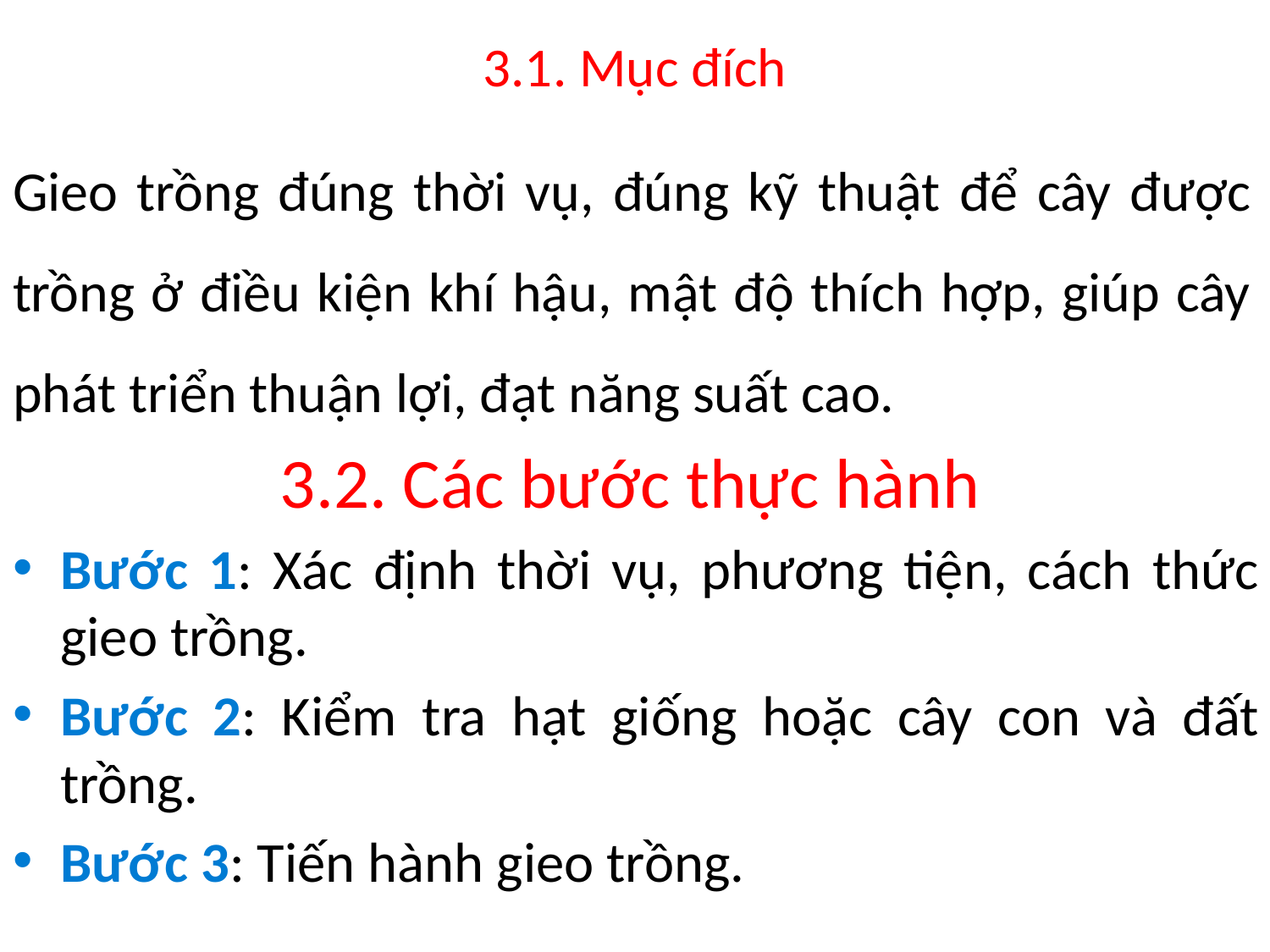

# 3.1. Mục đích
Gieo trồng đúng thời vụ, đúng kỹ thuật để cây được trồng ở điều kiện khí hậu, mật độ thích hợp, giúp cây phát triển thuận lợi, đạt năng suất cao.
3.2. Các bước thực hành
Bước 1: Xác định thời vụ, phương tiện, cách thức gieo trồng.
Bước 2: Kiểm tra hạt giống hoặc cây con và đất trồng.
Bước 3: Tiến hành gieo trồng.